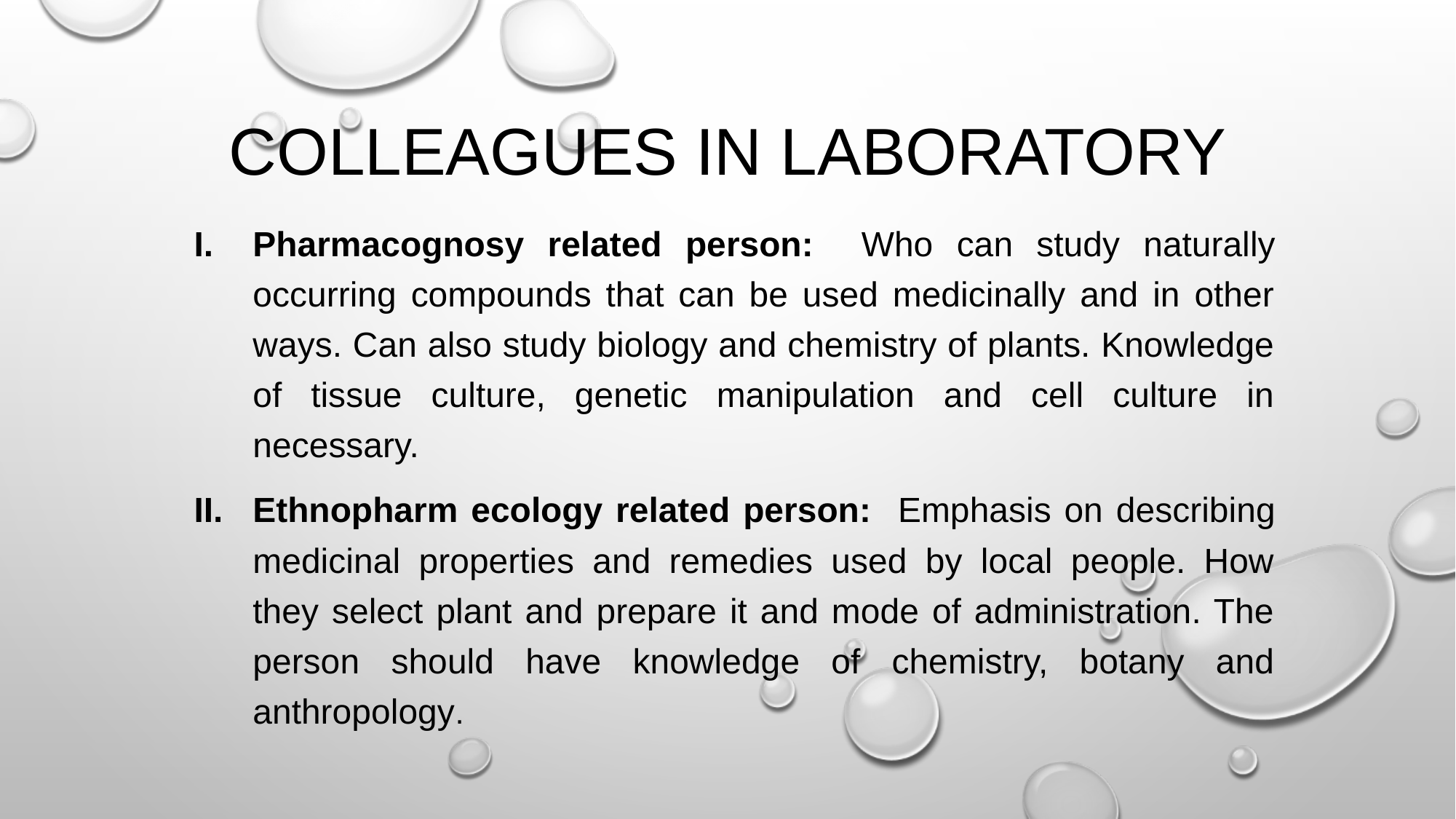

# Colleagues in laboratory
Pharmacognosy related person:  Who can study naturally occurring compounds that can be used medicinally and in other ways. Can also study biology and chemistry of plants. Knowledge of tissue culture, genetic manipulation and cell culture in necessary.
Ethnopharm ecology related person:  Emphasis on describing medicinal properties and remedies used by local people. How they select plant and prepare it and mode of administration. The person should have knowledge of chemistry, botany and anthropology.